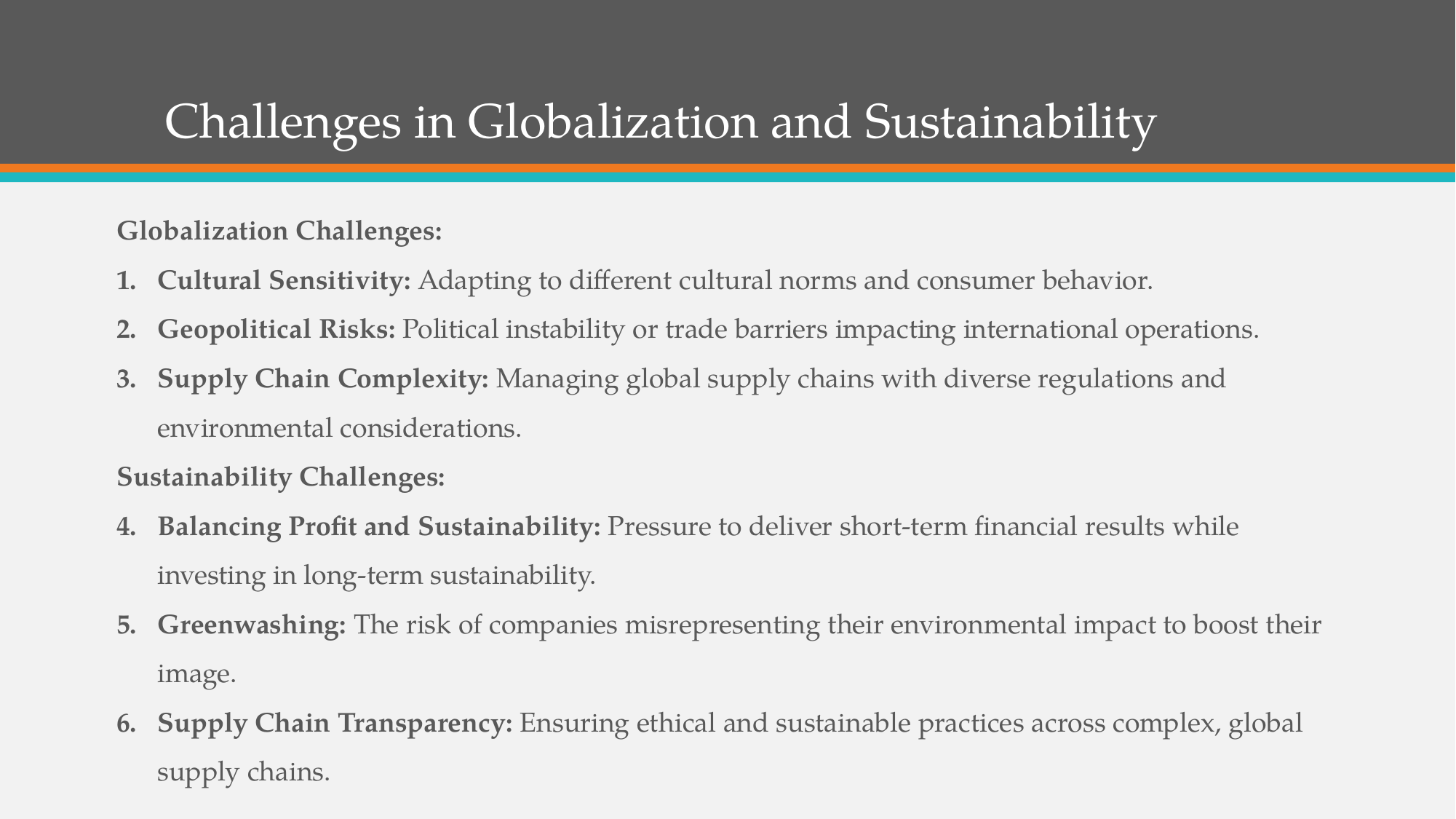

# Challenges in Globalization and Sustainability
Globalization Challenges:
Cultural Sensitivity: Adapting to different cultural norms and consumer behavior.
Geopolitical Risks: Political instability or trade barriers impacting international operations.
Supply Chain Complexity: Managing global supply chains with diverse regulations and environmental considerations.
Sustainability Challenges:
Balancing Profit and Sustainability: Pressure to deliver short-term financial results while investing in long-term sustainability.
Greenwashing: The risk of companies misrepresenting their environmental impact to boost their image.
Supply Chain Transparency: Ensuring ethical and sustainable practices across complex, global supply chains.